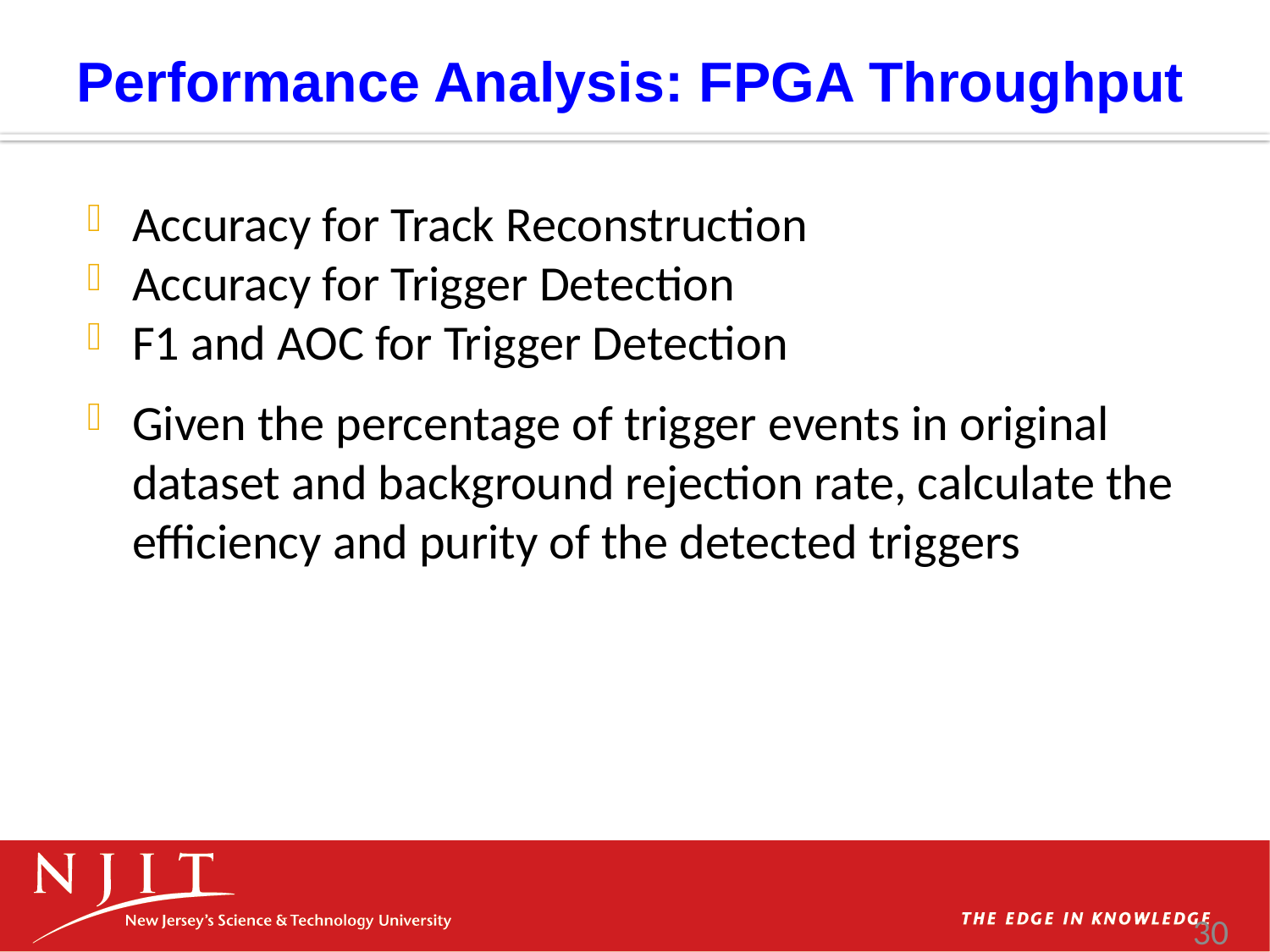

# Performance Analysis: FPGA Throughput
Accuracy for Track Reconstruction
Accuracy for Trigger Detection
F1 and AOC for Trigger Detection
Given the percentage of trigger events in original dataset and background rejection rate, calculate the efficiency and purity of the detected triggers

30